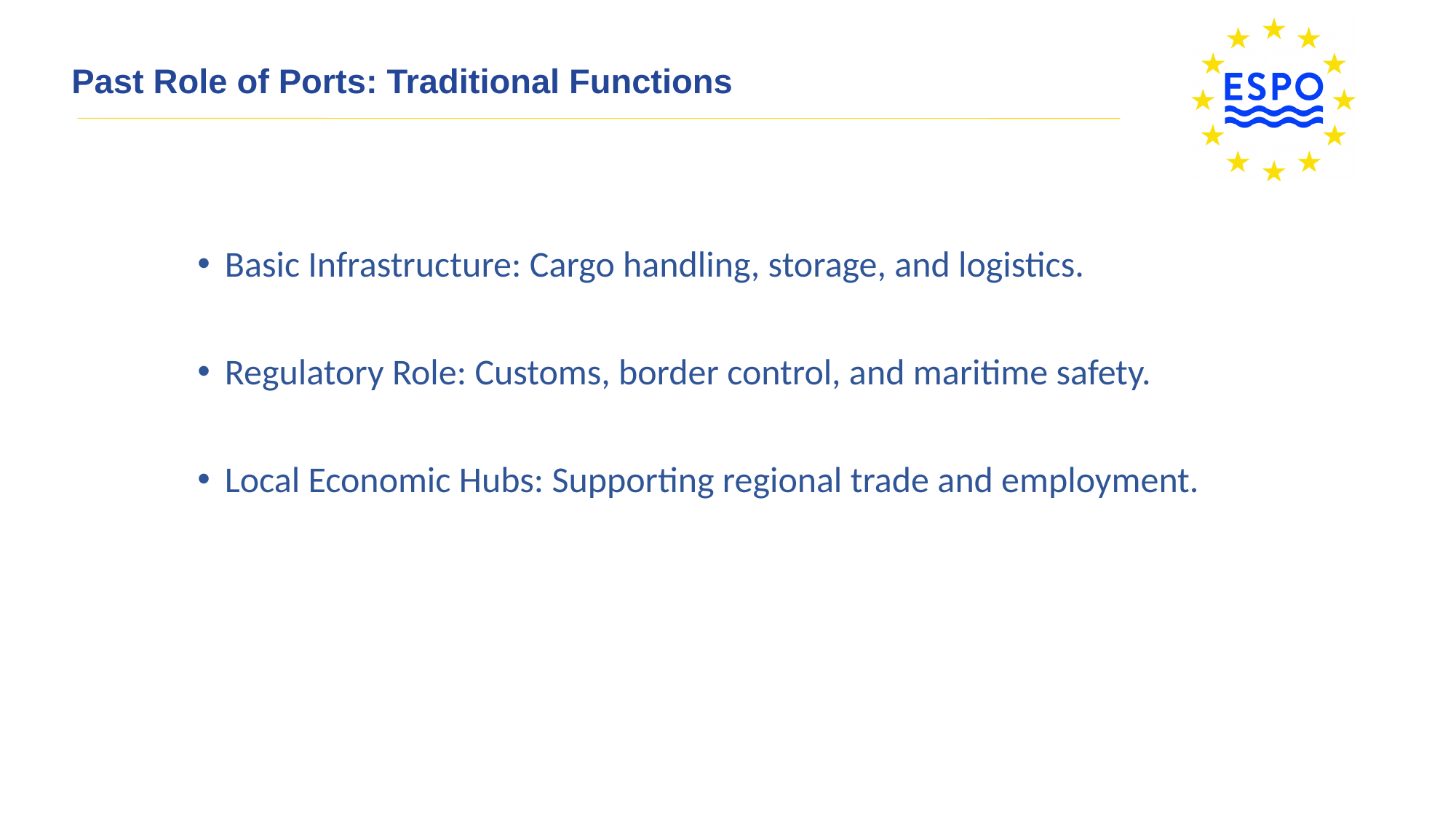

# Past Role of Ports: Traditional Functions

Basic Infrastructure: Cargo handling, storage, and logistics.

Regulatory Role: Customs, border control, and maritime safety.

Local Economic Hubs: Supporting regional trade and employment.